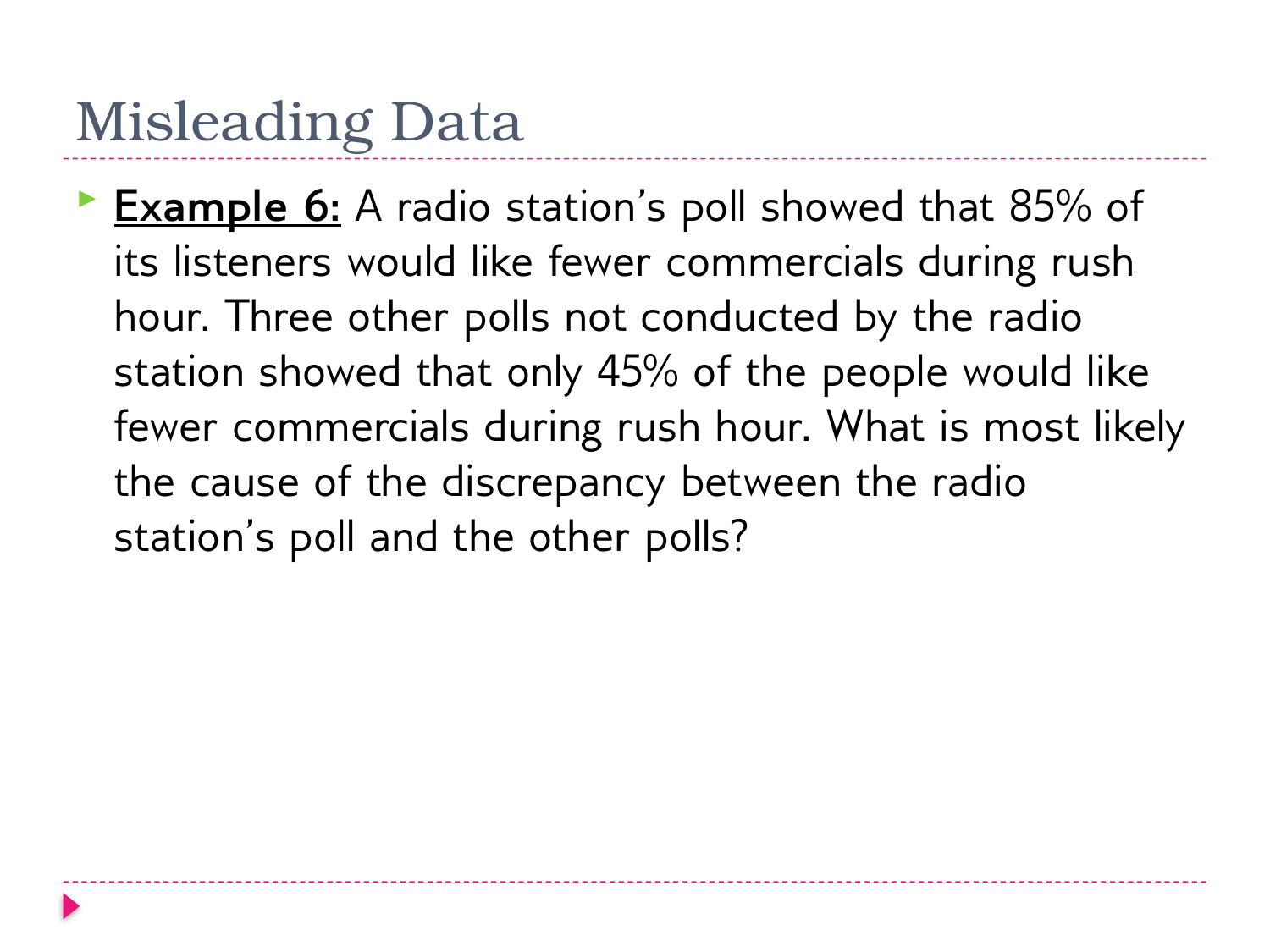

# Misleading Data
Example 6: A radio station’s poll showed that 85% of its listeners would like fewer commercials during rush hour. Three other polls not conducted by the radio station showed that only 45% of the people would like fewer commercials during rush hour. What is most likely the cause of the discrepancy between the radio station’s poll and the other polls?